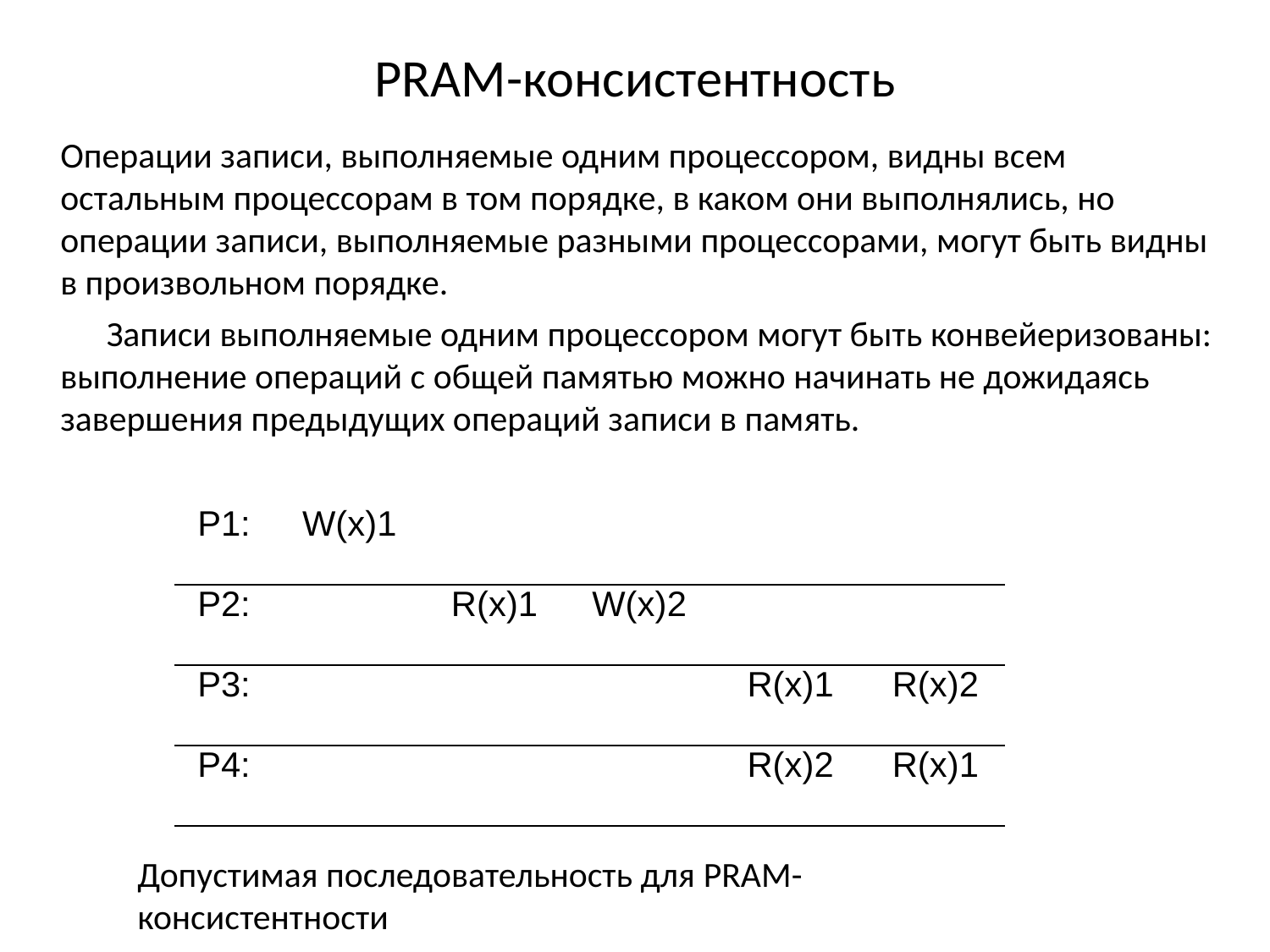

# PRAM-консистентность
Операции записи, выполняемые одним процессором, видны всем остальным процессорам в том порядке, в каком они выполнялись, но операции записи, выполняемые разными процессорами, могут быть видны в произвольном порядке.
	Записи выполняемые одним процессором могут быть конвейеризованы: выполнение операций с общей памятью можно начинать не дожидаясь завершения предыдущих операций записи в память.
| P1: | W(x)1 |  |  |  |  |
| --- | --- | --- | --- | --- | --- |
| P2: |  | R(x)1 | W(x)2 |  |  |
| P3: |  |  |  | R(x)1 | R(x)2 |
| P4: |  |  |  | R(x)2 | R(x)1 |
Допустимая последовательность для PRAM-консистентности